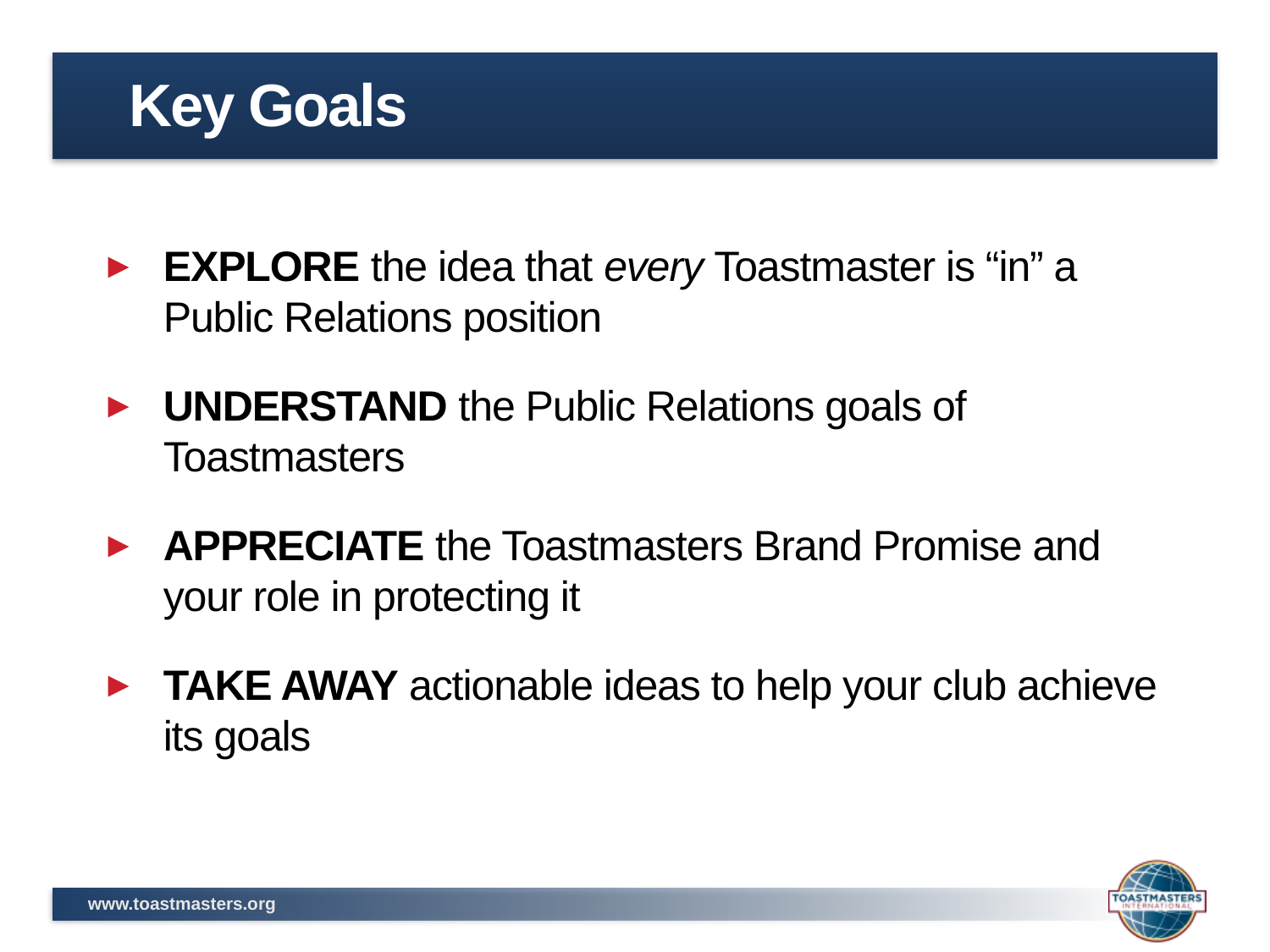

# Key Goals
EXPLORE the idea that every Toastmaster is “in” a Public Relations position

UNDERSTAND the Public Relations goals of Toastmasters

APPRECIATE the Toastmasters Brand Promise and your role in protecting it

TAKE AWAY actionable ideas to help your club achieve its goals